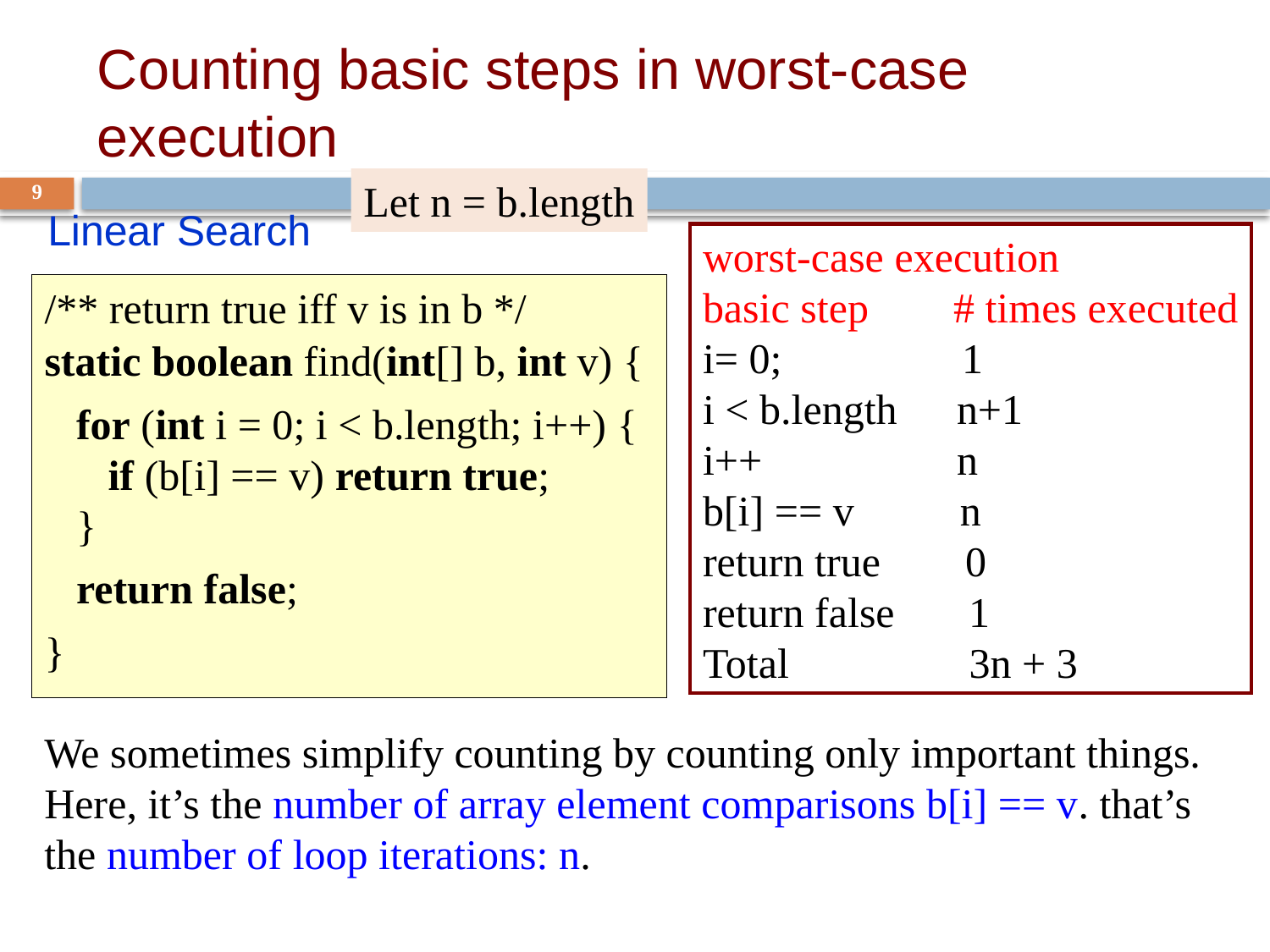

# Counting basic steps in worst-case execution
Let n = b.length
9
Linear Search
worst-case execution
basic step        # times executed
i= 0;                 1
i < b.length	n+1
i++		n
b[i] == v          n
return true        0
return false       1
Total                 3n + 3
/** return true iff v is in b */
static boolean find(int[] b, int v) {
   for (int i = 0; i < b.length; i++) {
      if (b[i] == v) return true;
   }
   return false;
}
We sometimes simplify counting by counting only important things.
Here, it’s the number of array element comparisons b[i] == v. that’s the number of loop iterations: n.